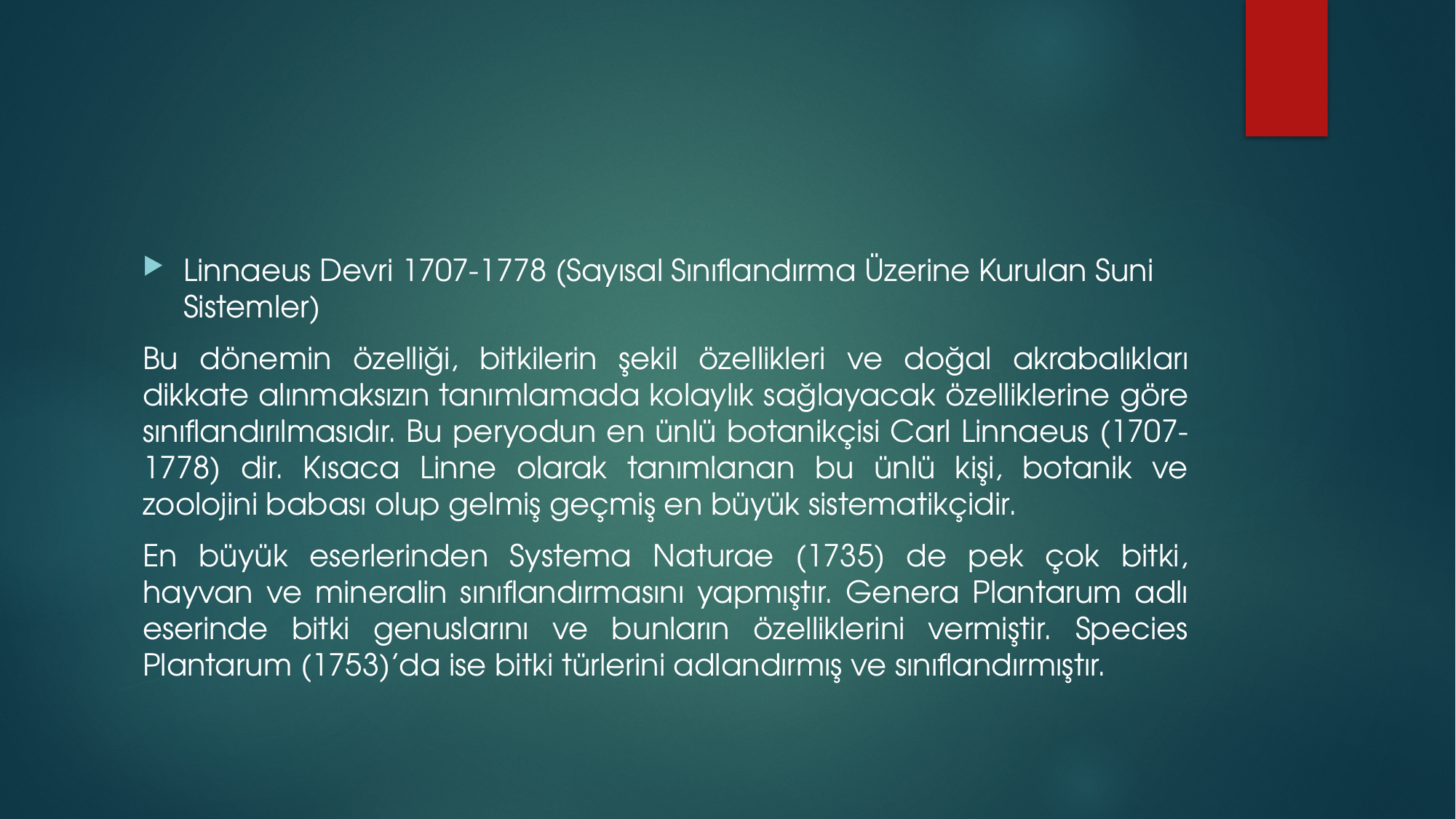

#
Linnaeus Devri 1707-1778 (Sayısal Sınıflandırma Üzerine Kurulan Suni Sistemler)
Bu dönemin özelliği, bitkilerin şekil özellikleri ve doğal akrabalıkları dikkate alınmaksızın tanımlamada kolaylık sağlayacak özelliklerine göre sınıflandırılmasıdır. Bu peryodun en ünlü botanikçisi Carl Linnaeus (1707-1778) dir. Kısaca Linne olarak tanımlanan bu ünlü kişi, botanik ve zoolojini babası olup gelmiş geçmiş en büyük sistematikçidir.
En büyük eserlerinden Systema Naturae (1735) de pek çok bitki, hayvan ve mineralin sınıflandırmasını yapmıştır. Genera Plantarum adlı eserinde bitki genuslarını ve bunların özelliklerini vermiştir. Species Plantarum (1753)’da ise bitki türlerini adlandırmış ve sınıflandırmıştır.